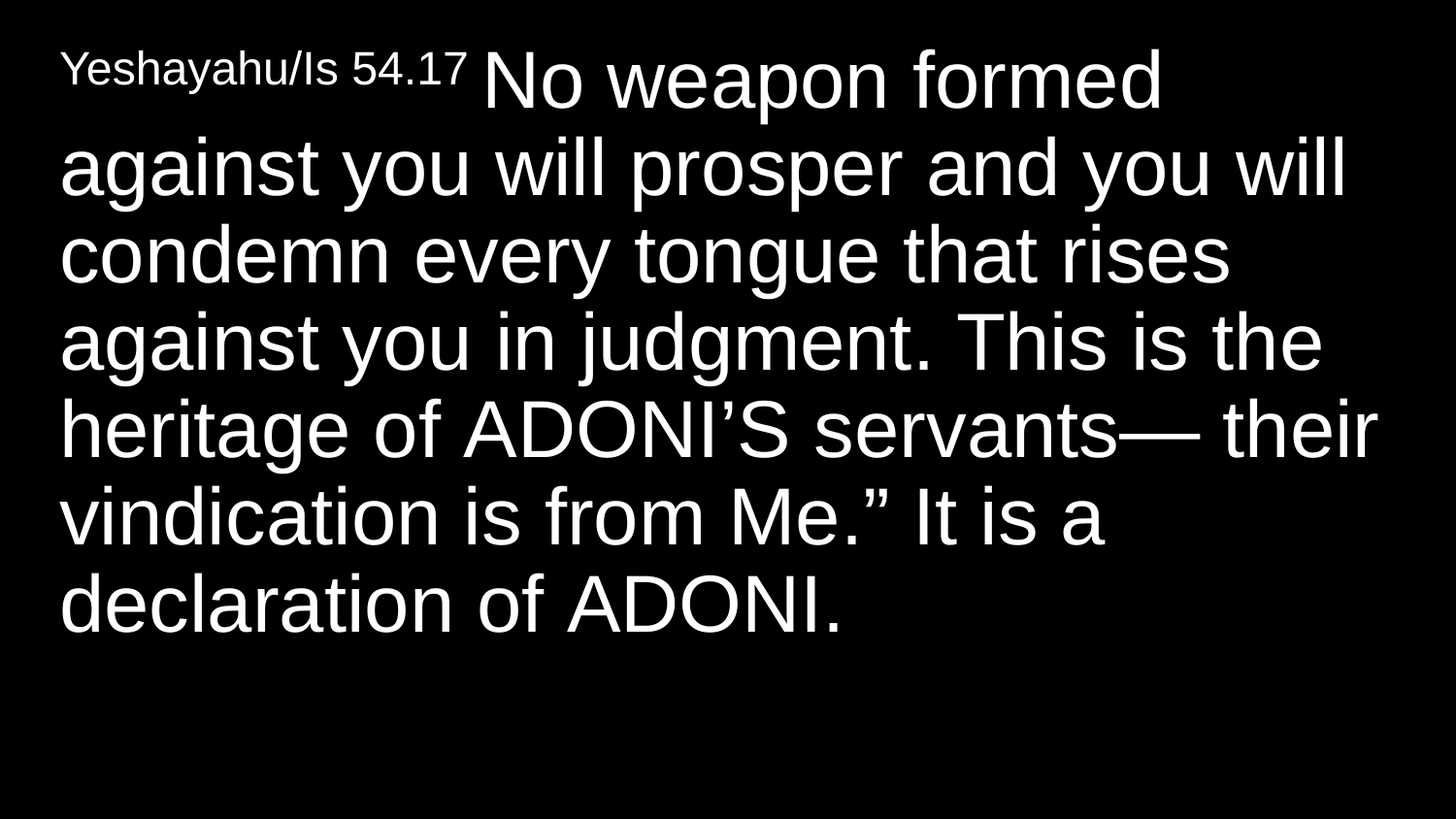

Yeshayahu/Is 54.17 No weapon formed against you will prosper and you will condemn every tongue that rises against you in judgment. This is the heritage of Adoni’s servants— their vindication is from Me.” It is a declaration of Adoni.